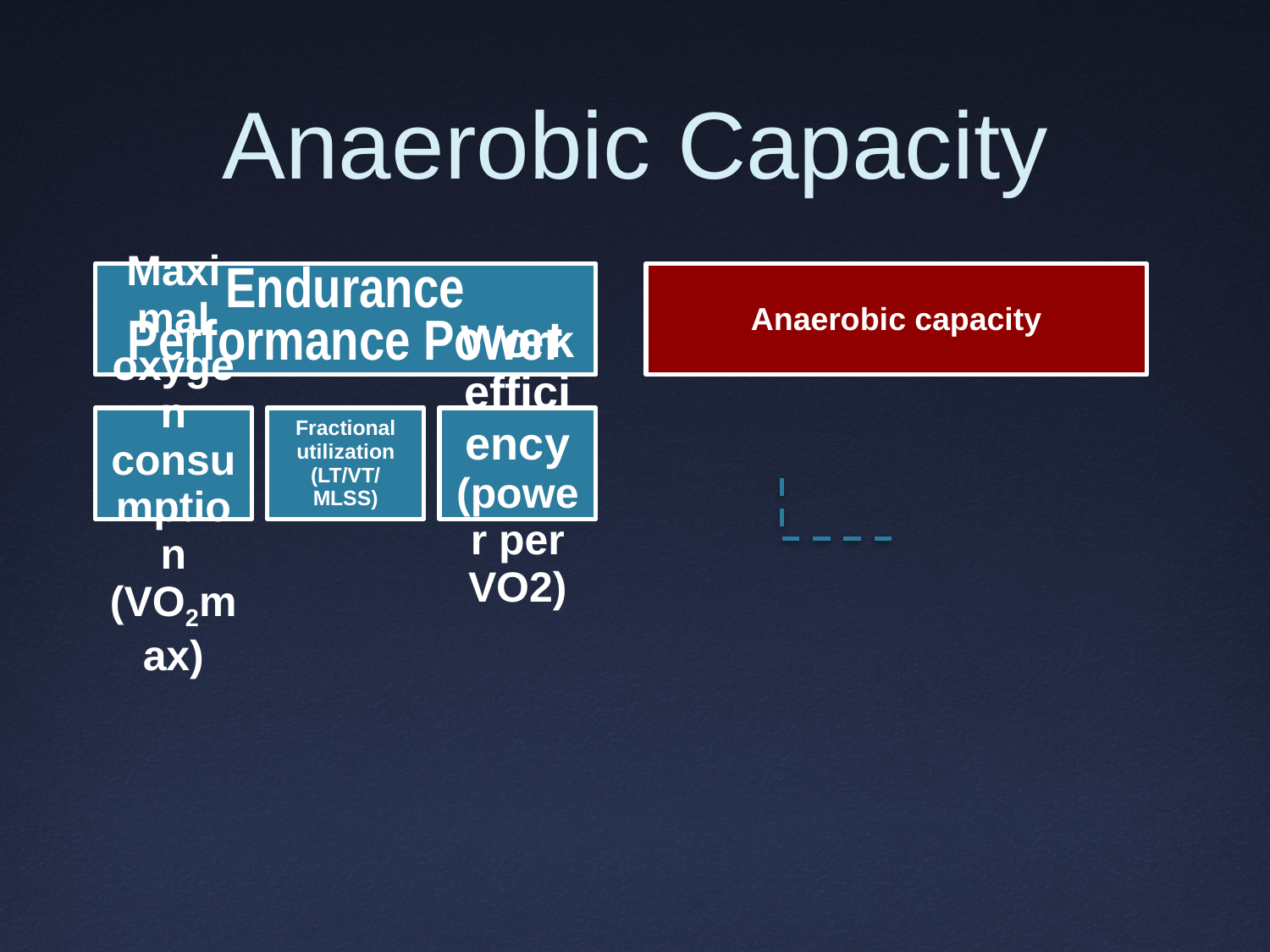

# Anaerobic Capacity
(VO2max)
(LT/VT/MLSS)
Anaerobic capacity